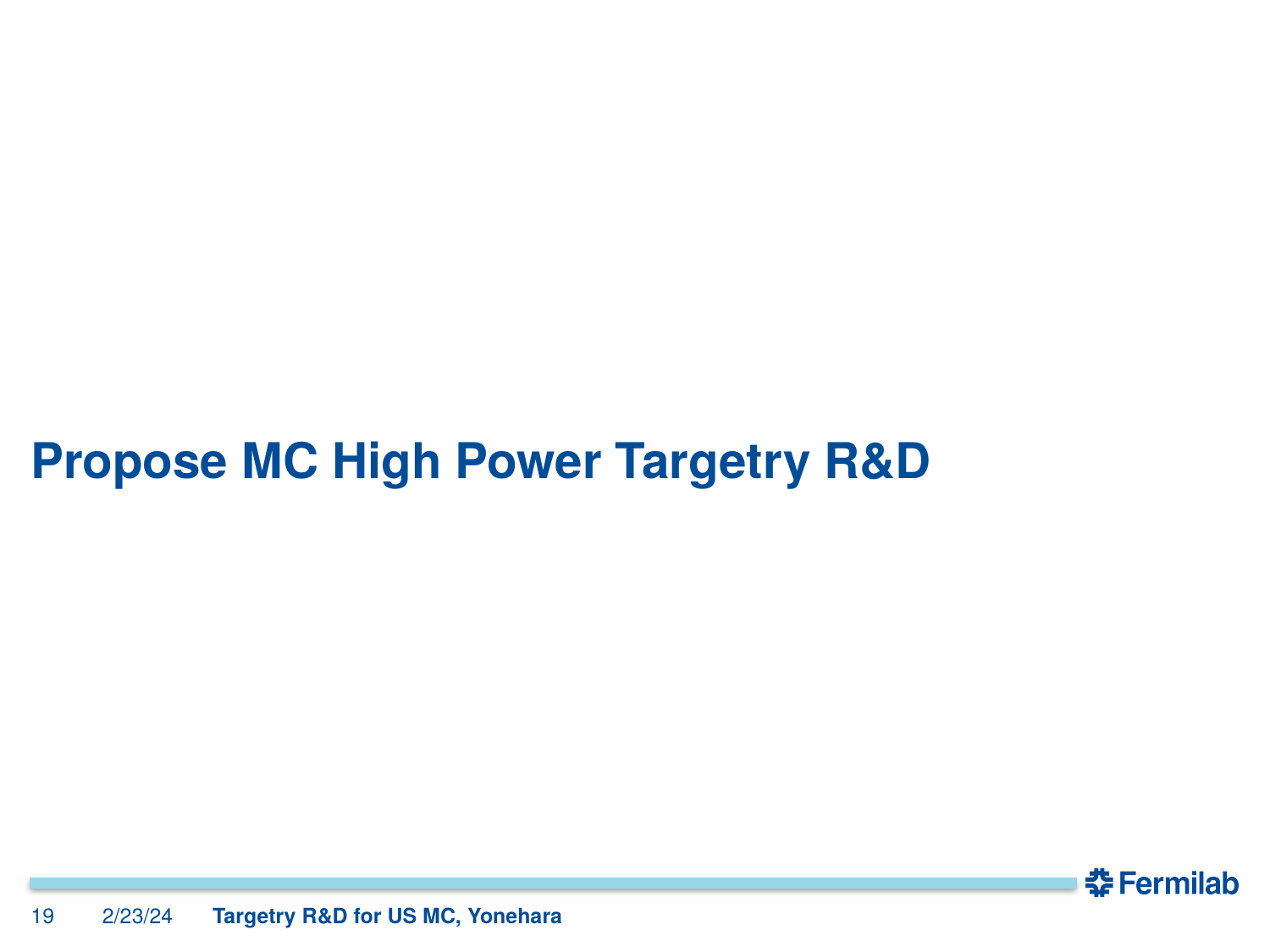

# Propose MC High Power Targetry R&D
19
2/23/24
Targetry R&D for US MC, Yonehara